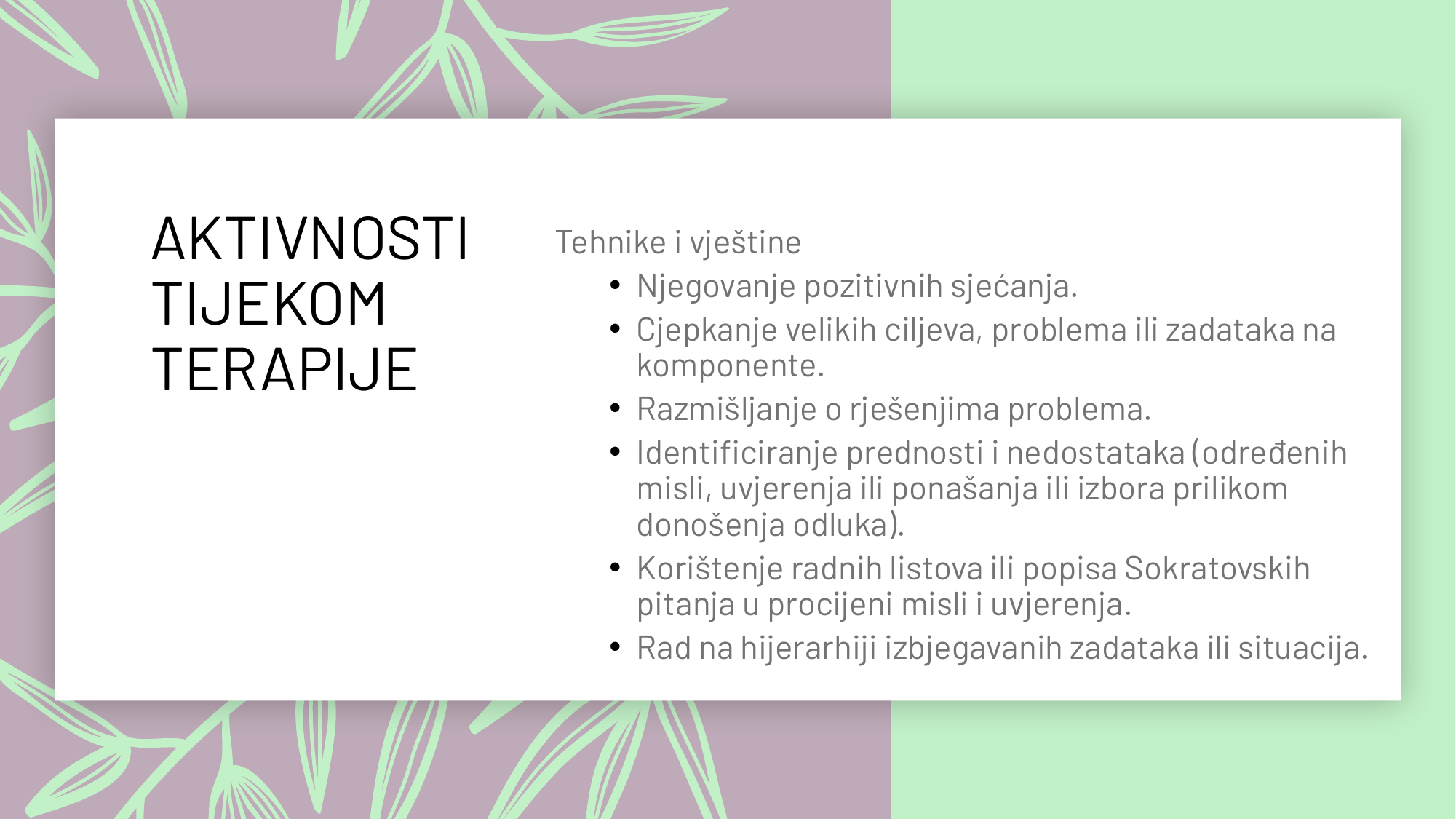

# AKTIVNOSTI TIJEKOM TERAPIJE
Tehnike i vještine
Njegovanje pozitivnih sjećanja.
Cjepkanje velikih ciljeva, problema ili zadataka na komponente.
Razmišljanje o rješenjima problema.
Identificiranje prednosti i nedostataka (određenih misli, uvjerenja ili ponašanja ili izbora prilikom donošenja odluka).
Korištenje radnih listova ili popisa Sokratovskih pitanja u procijeni misli i uvjerenja.
Rad na hijerarhiji izbjegavanih zadataka ili situacija.